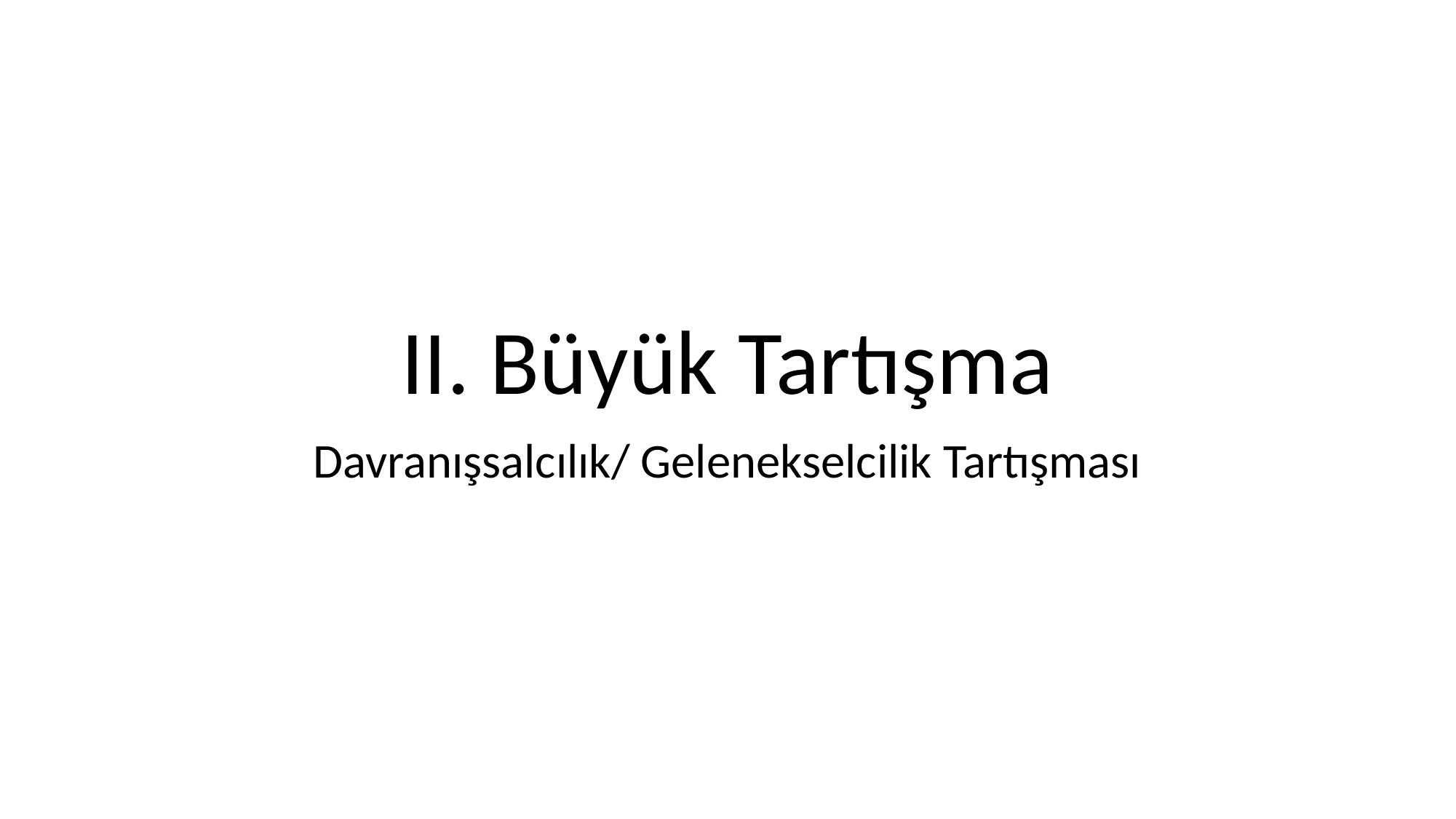

# II. Büyük Tartışma
Davranışsalcılık/ Gelenekselcilik Tartışması